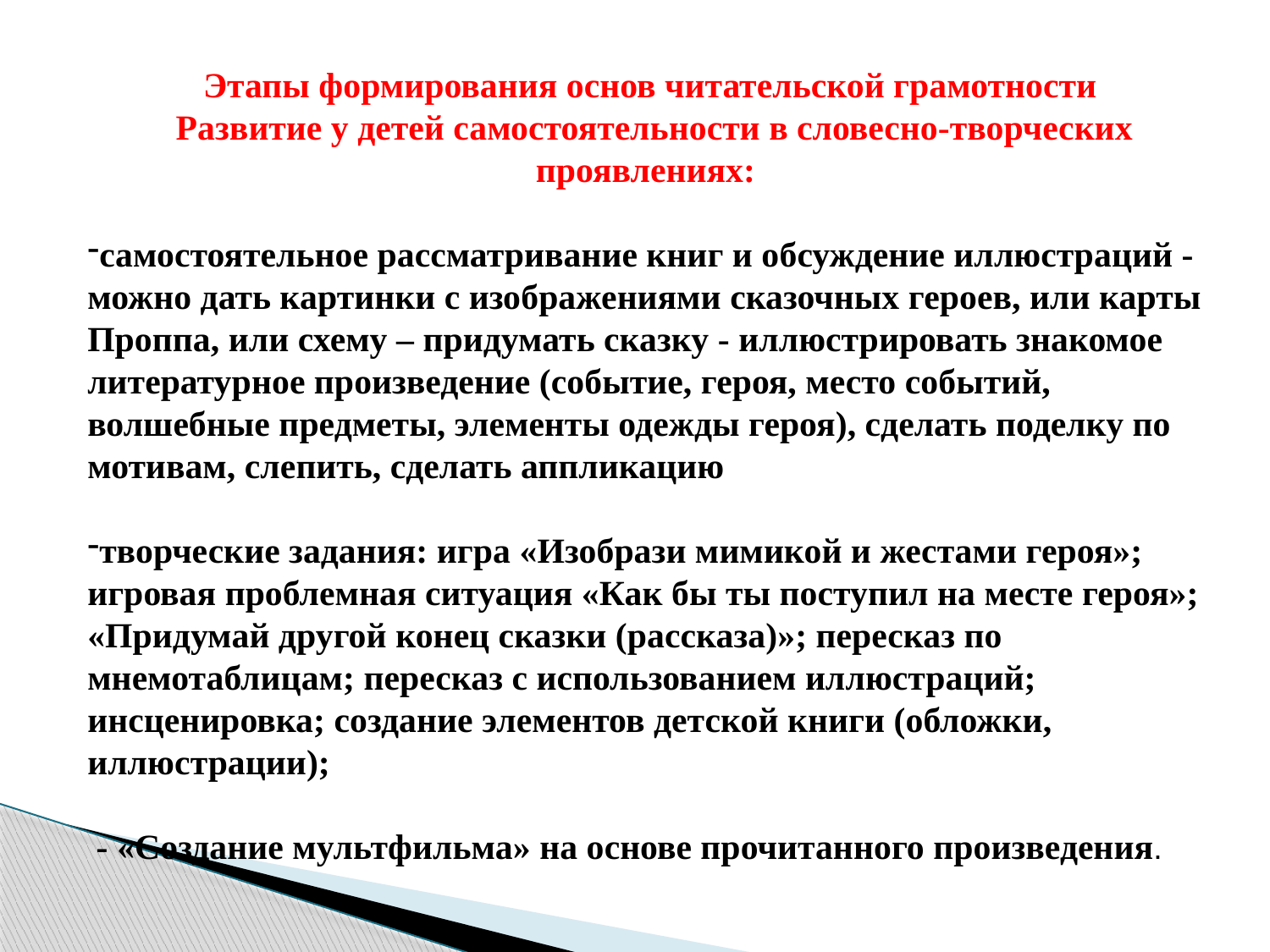

Этапы формирования основ читательской грамотности
 Развитие у детей самостоятельности в словесно-творческих проявлениях:

самостоятельное рассматривание книг и обсуждение иллюстраций - можно дать картинки с изображениями сказочных героев, или карты Проппа, или схему – придумать сказку - иллюстрировать знакомое литературное произведение (событие, героя, место событий, волшебные предметы, элементы одежды героя), сделать поделку по мотивам, слепить, сделать аппликацию

творческие задания: игра «Изобрази мимикой и жестами героя»; игровая проблемная ситуация «Как бы ты поступил на месте героя»; «Придумай другой конец сказки (рассказа)»; пересказ по мнемотаблицам; пересказ с использованием иллюстраций; инсценировка; создание элементов детской книги (обложки, иллюстрации);

 - «Создание мультфильма» на основе прочитанного произведения.